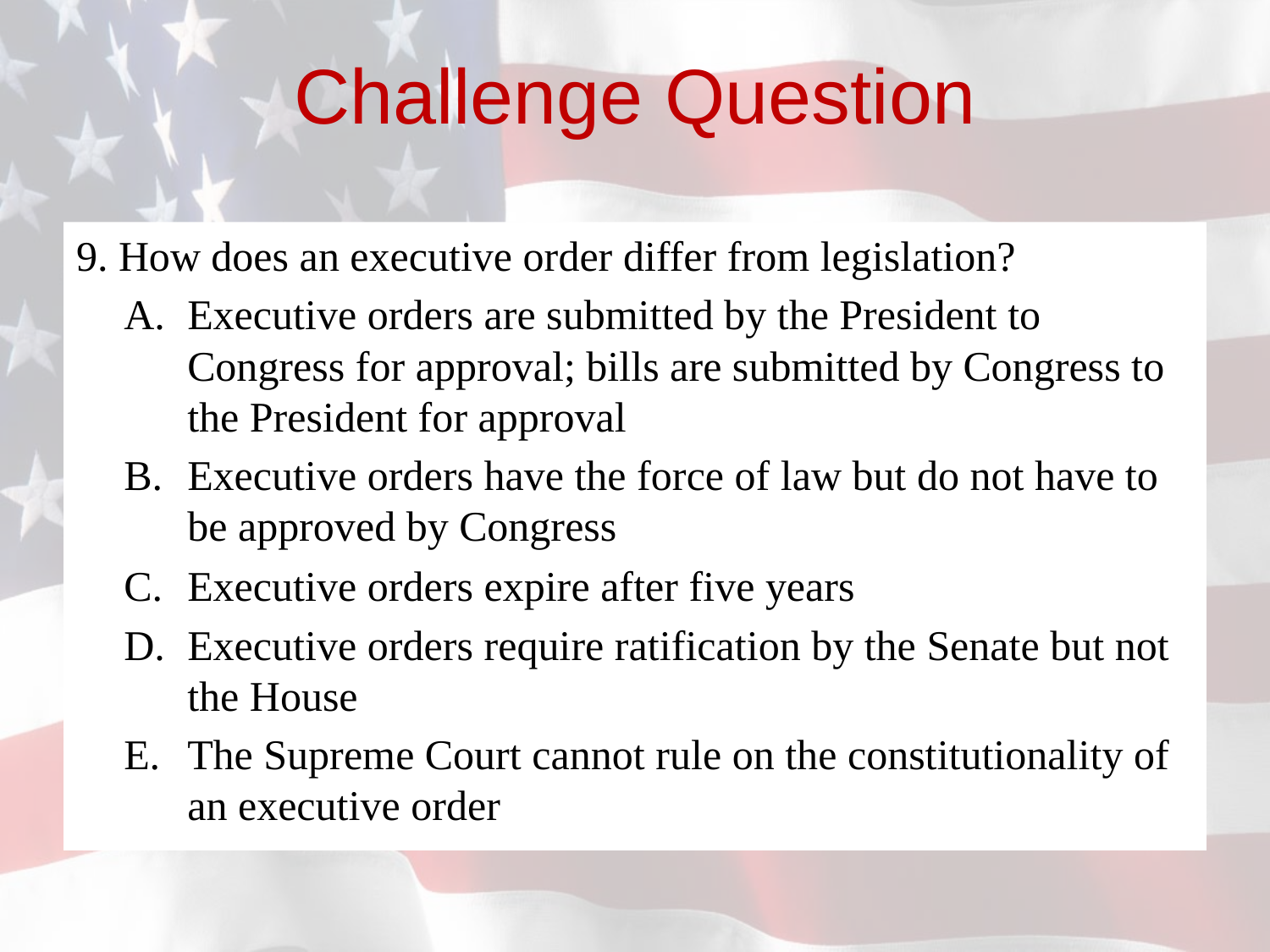

# Challenge Question
9. How does an executive order differ from legislation?
Executive orders are submitted by the President to Congress for approval; bills are submitted by Congress to the President for approval
Executive orders have the force of law but do not have to be approved by Congress
Executive orders expire after five years
Executive orders require ratification by the Senate but not the House
The Supreme Court cannot rule on the constitutionality of an executive order